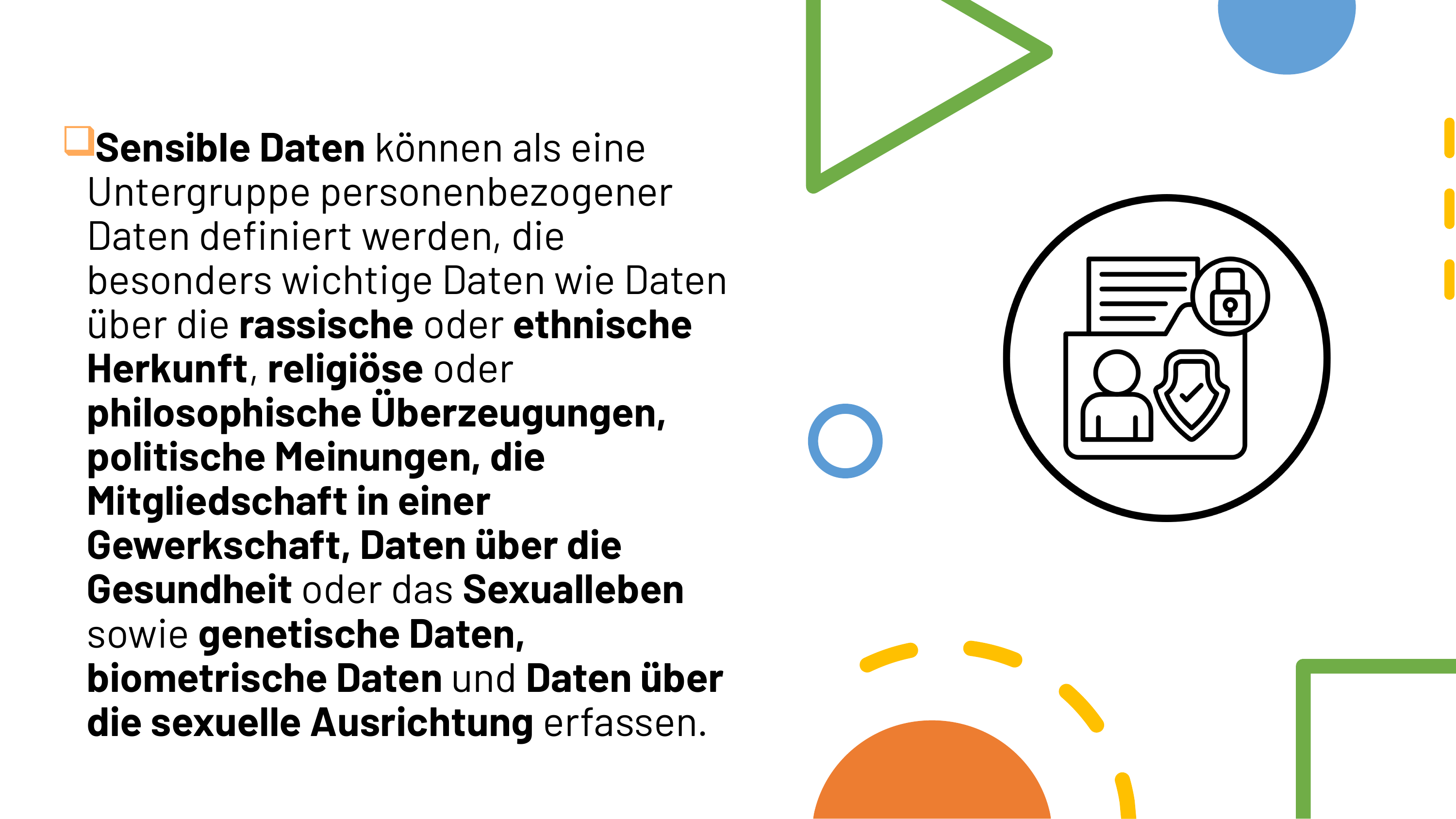

Sensible Daten können als eine Untergruppe personenbezogener Daten definiert werden, die besonders wichtige Daten wie Daten über die rassische oder ethnische Herkunft, religiöse oder philosophische Überzeugungen, politische Meinungen, die Mitgliedschaft in einer Gewerkschaft, Daten über die Gesundheit oder das Sexualleben sowie genetische Daten, biometrische Daten und Daten über die sexuelle Ausrichtung erfassen.